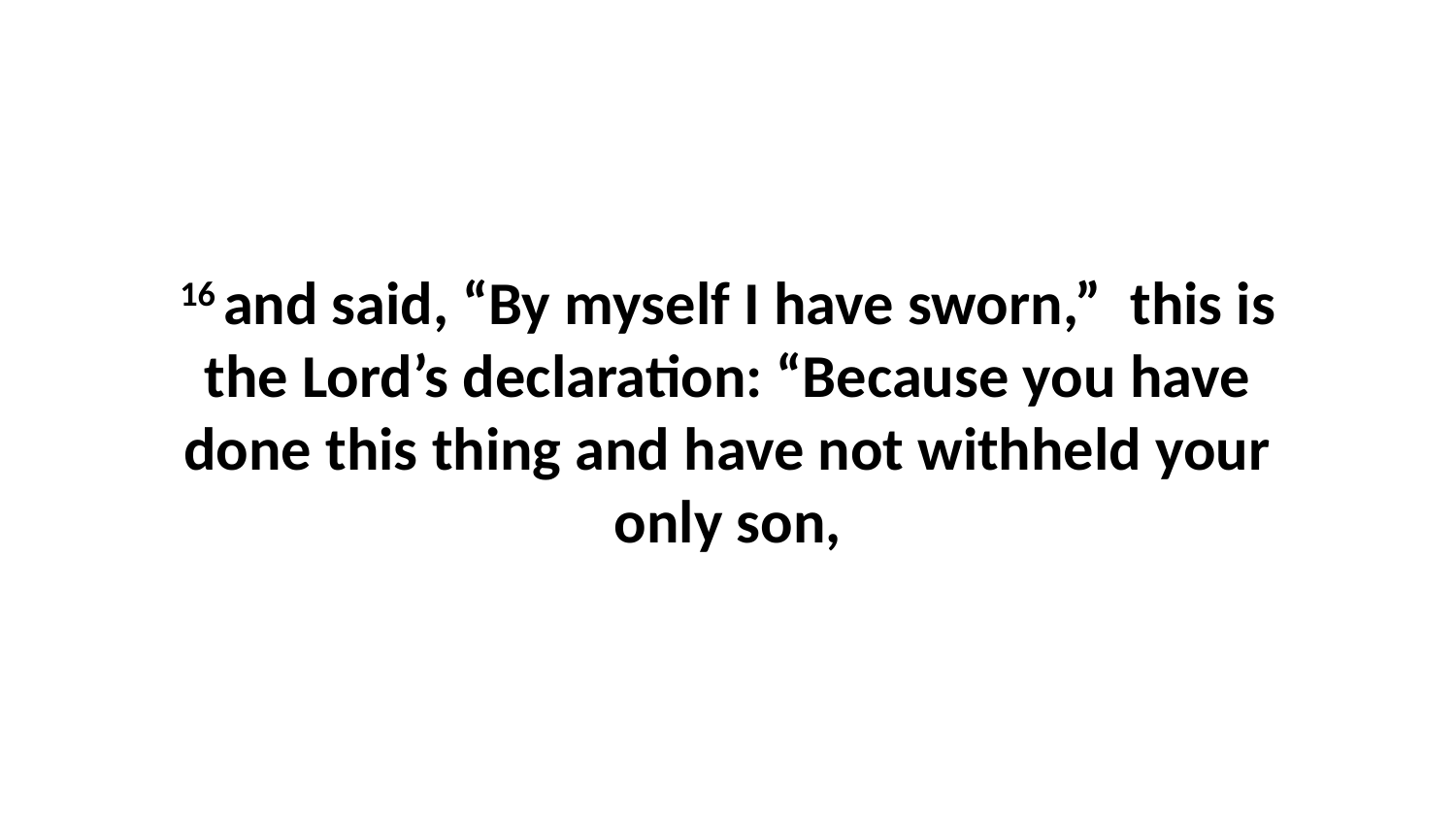

16 and said, “By myself I have sworn,”  this is the Lord’s declaration: “Because you have done this thing and have not withheld your only son,